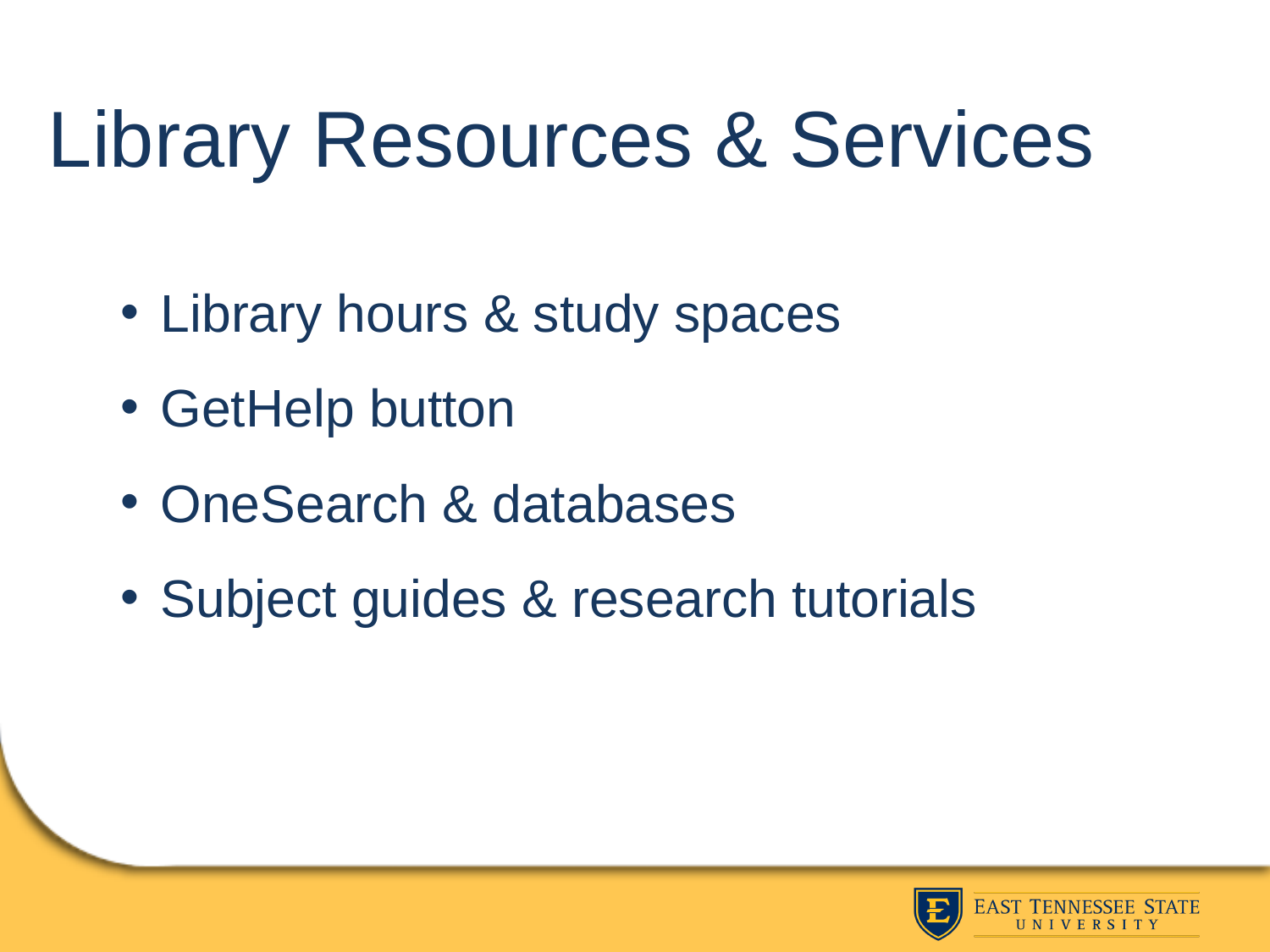

Library Resources & Services
Library hours & study spaces
GetHelp button
OneSearch & databases
Subject guides & research tutorials